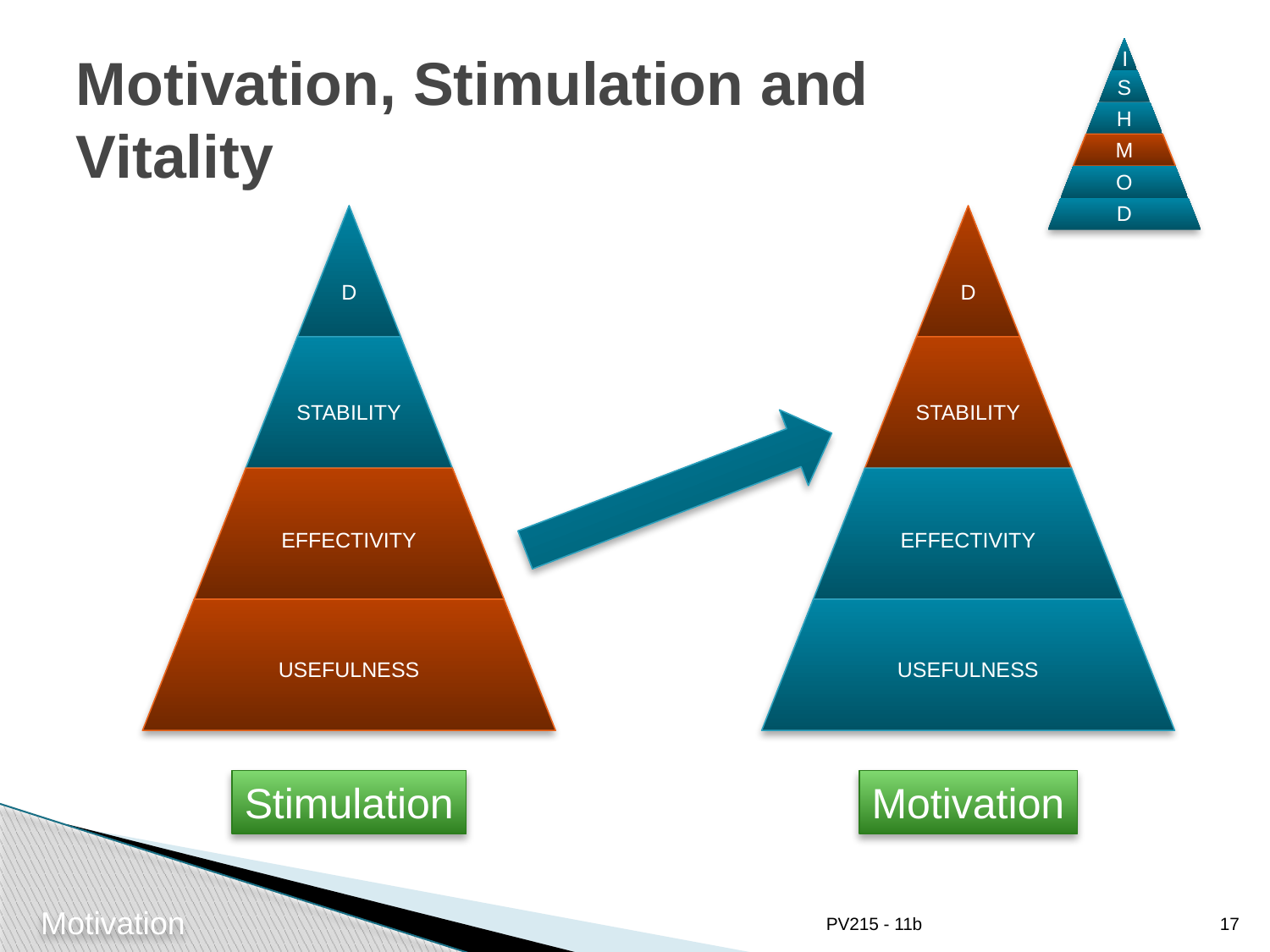

# Motivation, Stimulation and Vitality
I
S
H
M
O
D
D
STABILITY
EFFECTIVITY
USEFULNESS
D
STABILITY
EFFECTIVITY
USEFULNESS

Stimulation
Motivation
PV215 - 11b
17
Motivation